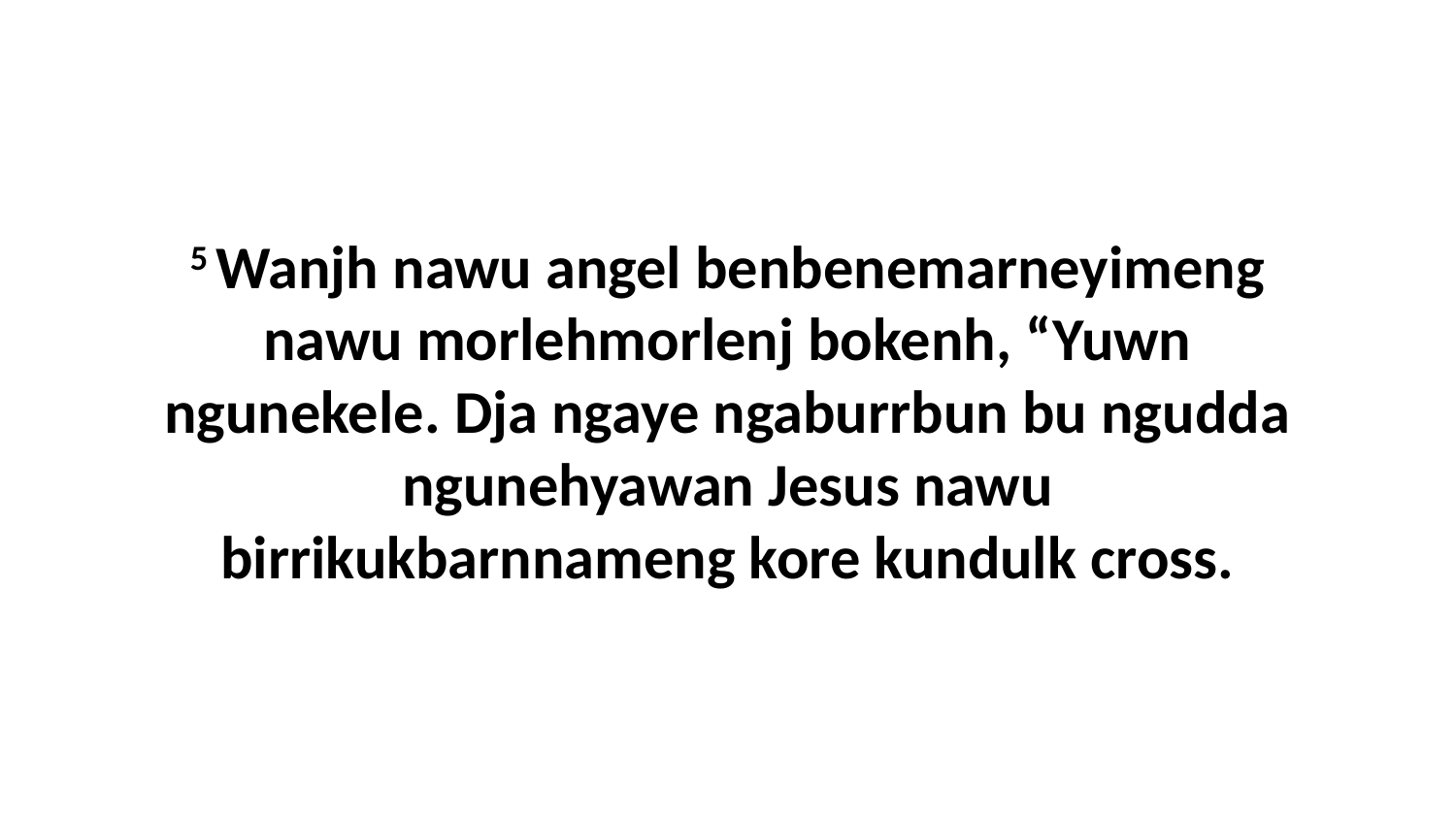

5 Wanjh nawu angel benbenemarneyimeng nawu morlehmorlenj bokenh, “Yuwn ngunekele. Dja ngaye ngaburrbun bu ngudda ngunehyawan Jesus nawu birrikukbarnnameng kore kundulk cross.